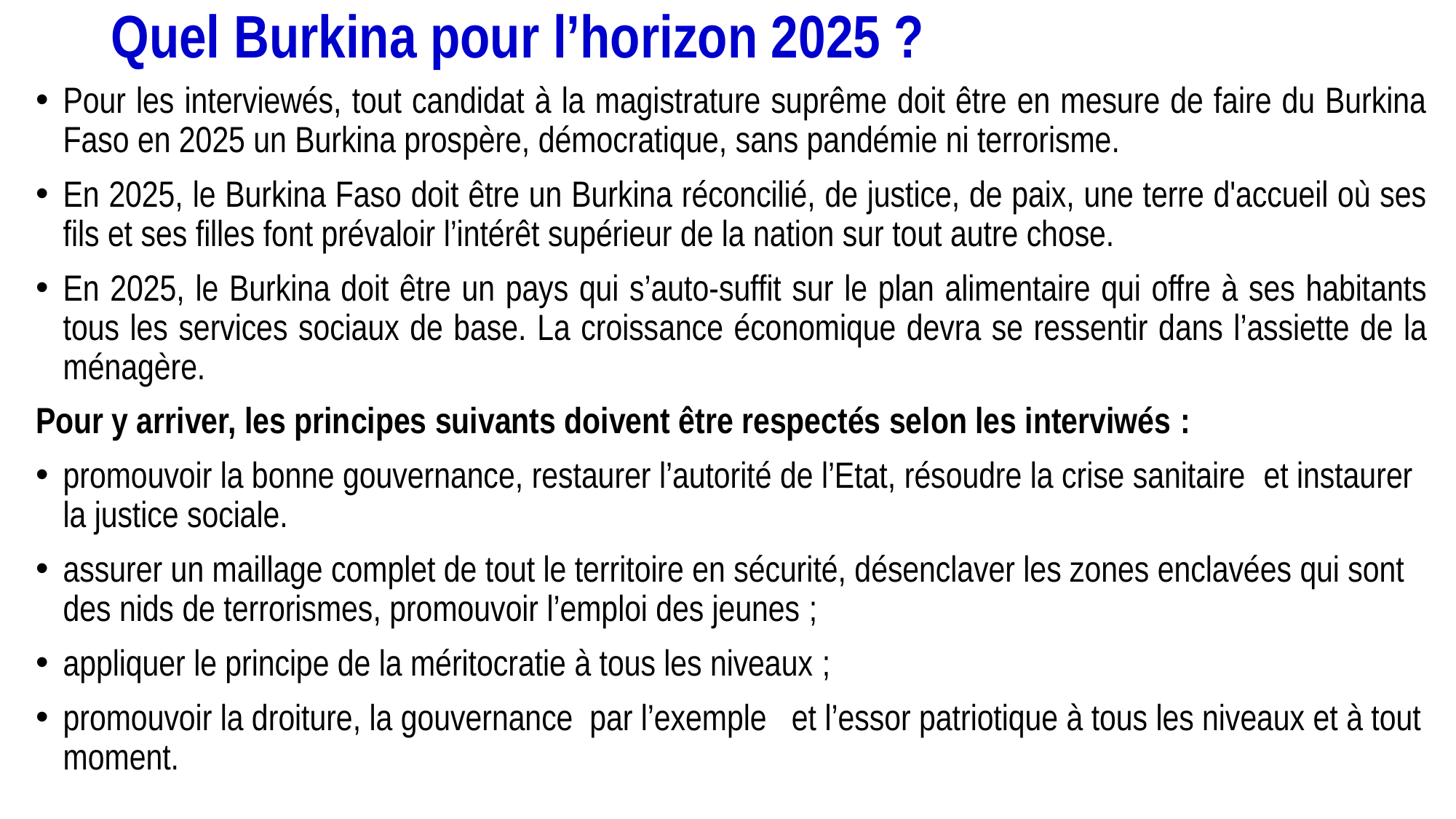

# Quel Burkina pour l’horizon 2025 ?
Pour les interviewés, tout candidat à la magistrature suprême doit être en mesure de faire du Burkina Faso en 2025 un Burkina prospère, démocratique, sans pandémie ni terrorisme.
En 2025, le Burkina Faso doit être un Burkina réconcilié, de justice, de paix, une terre d'accueil où ses fils et ses filles font prévaloir l’intérêt supérieur de la nation sur tout autre chose.
En 2025, le Burkina doit être un pays qui s’auto-suffit sur le plan alimentaire qui offre à ses habitants tous les services sociaux de base. La croissance économique devra se ressentir dans l’assiette de la ménagère.
Pour y arriver, les principes suivants doivent être respectés selon les interviwés :
promouvoir la bonne gouvernance, restaurer l’autorité de l’Etat, résoudre la crise sanitaire  et instaurer la justice sociale.
assurer un maillage complet de tout le territoire en sécurité, désenclaver les zones enclavées qui sont des nids de terrorismes, promouvoir l’emploi des jeunes ;
appliquer le principe de la méritocratie à tous les niveaux ;
promouvoir la droiture, la gouvernance  par l’exemple   et l’essor patriotique à tous les niveaux et à tout moment.